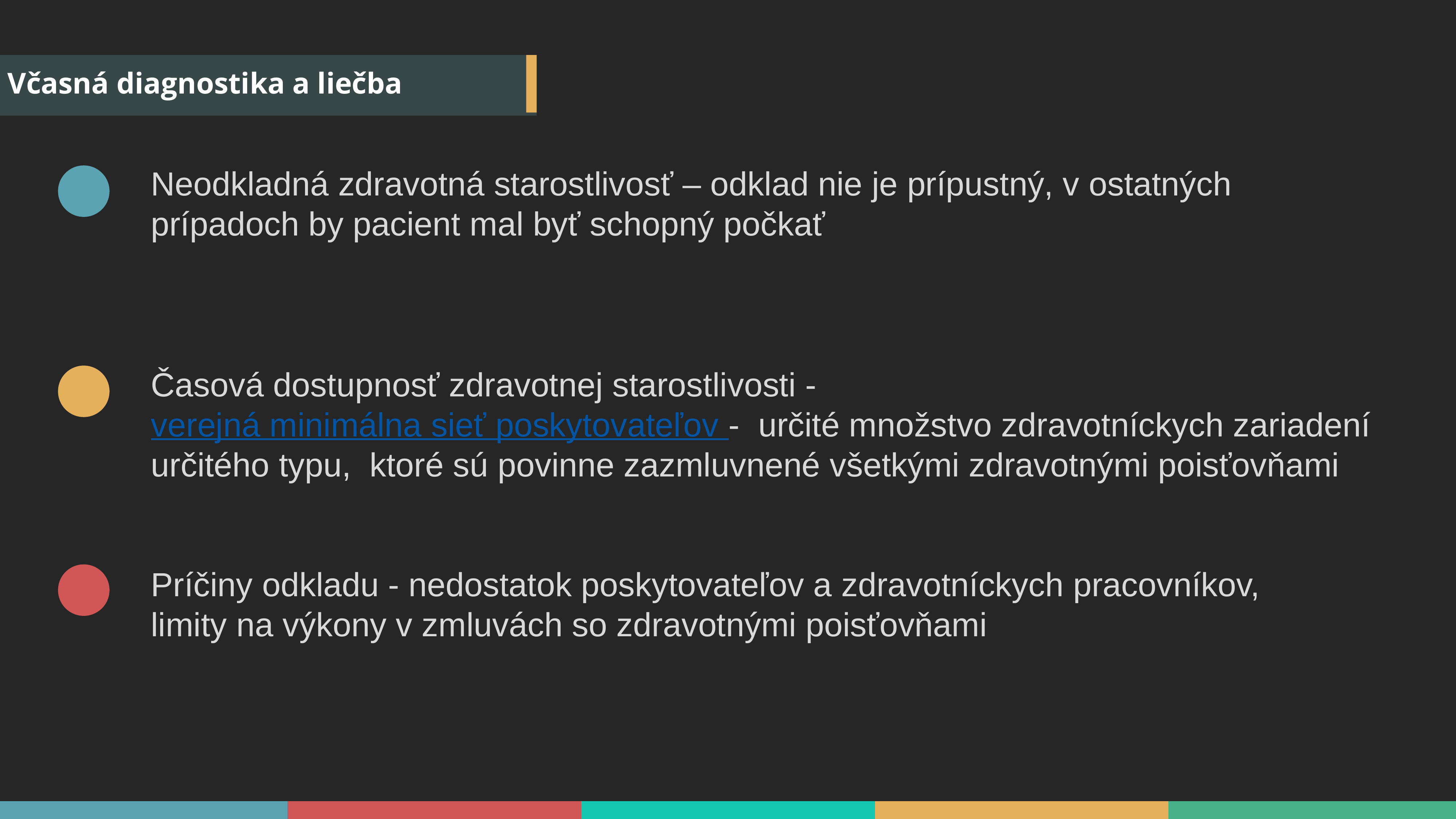

Včasná diagnostika a liečba
Neodkladná zdravotná starostlivosť – odklad nie je prípustný, v ostatných prípadoch by pacient mal byť schopný počkať

Časová dostupnosť zdravotnej starostlivosti - verejná minimálna sieť poskytovateľov -  určité množstvo zdravotníckych zariadení určitého typu,  ktoré sú povinne zazmluvnené všetkými zdravotnými poisťovňami

Príčiny odkladu - nedostatok poskytovateľov a zdravotníckych pracovníkov,
limity na výkony v zmluvách so zdravotnými poisťovňami